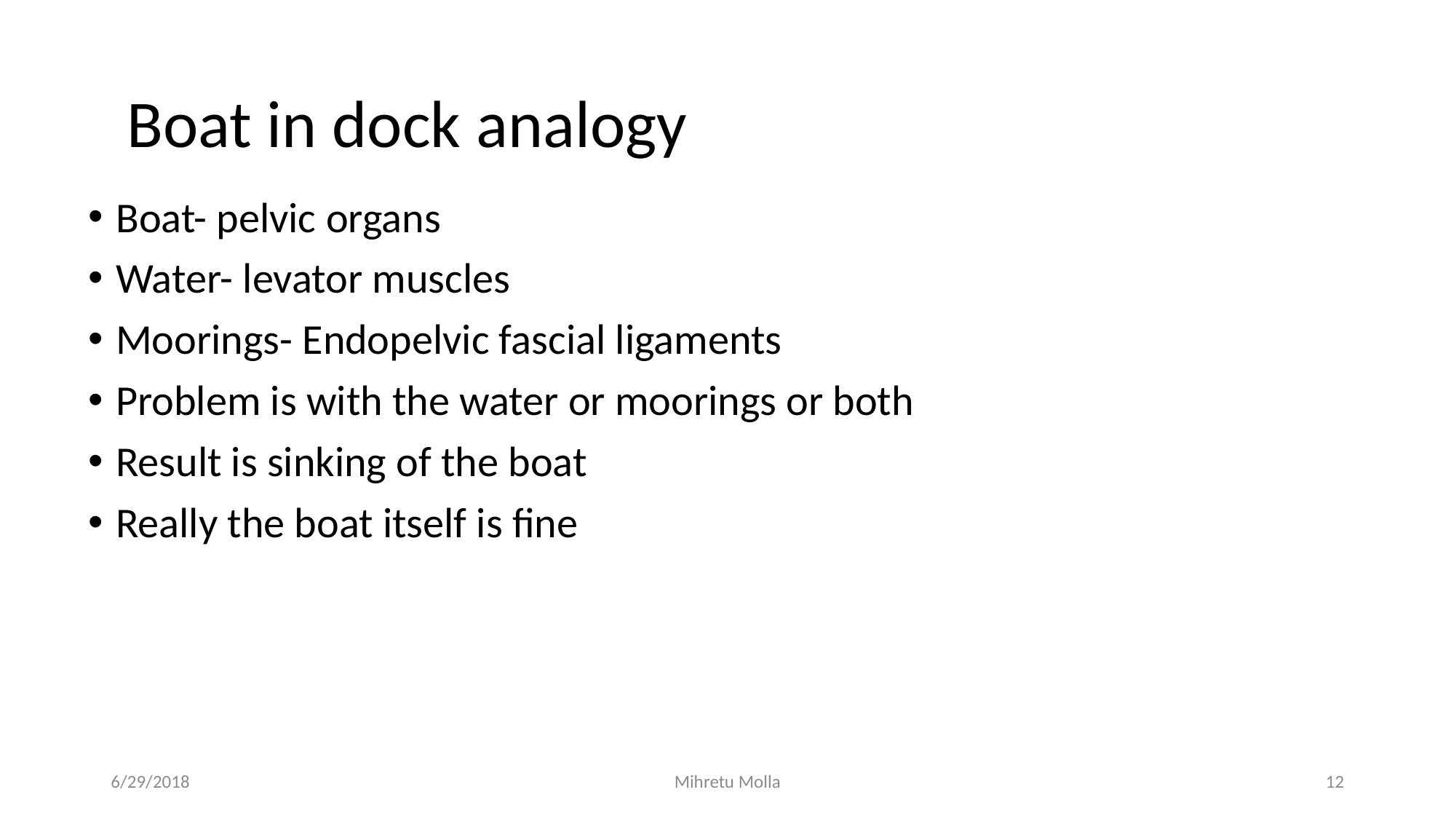

# Boat in dock analogy
Boat- pelvic organs
Water- levator muscles
Moorings- Endopelvic fascial ligaments
Problem is with the water or moorings or both
Result is sinking of the boat
Really the boat itself is fine

6/29/2018
Mihretu Molla
12